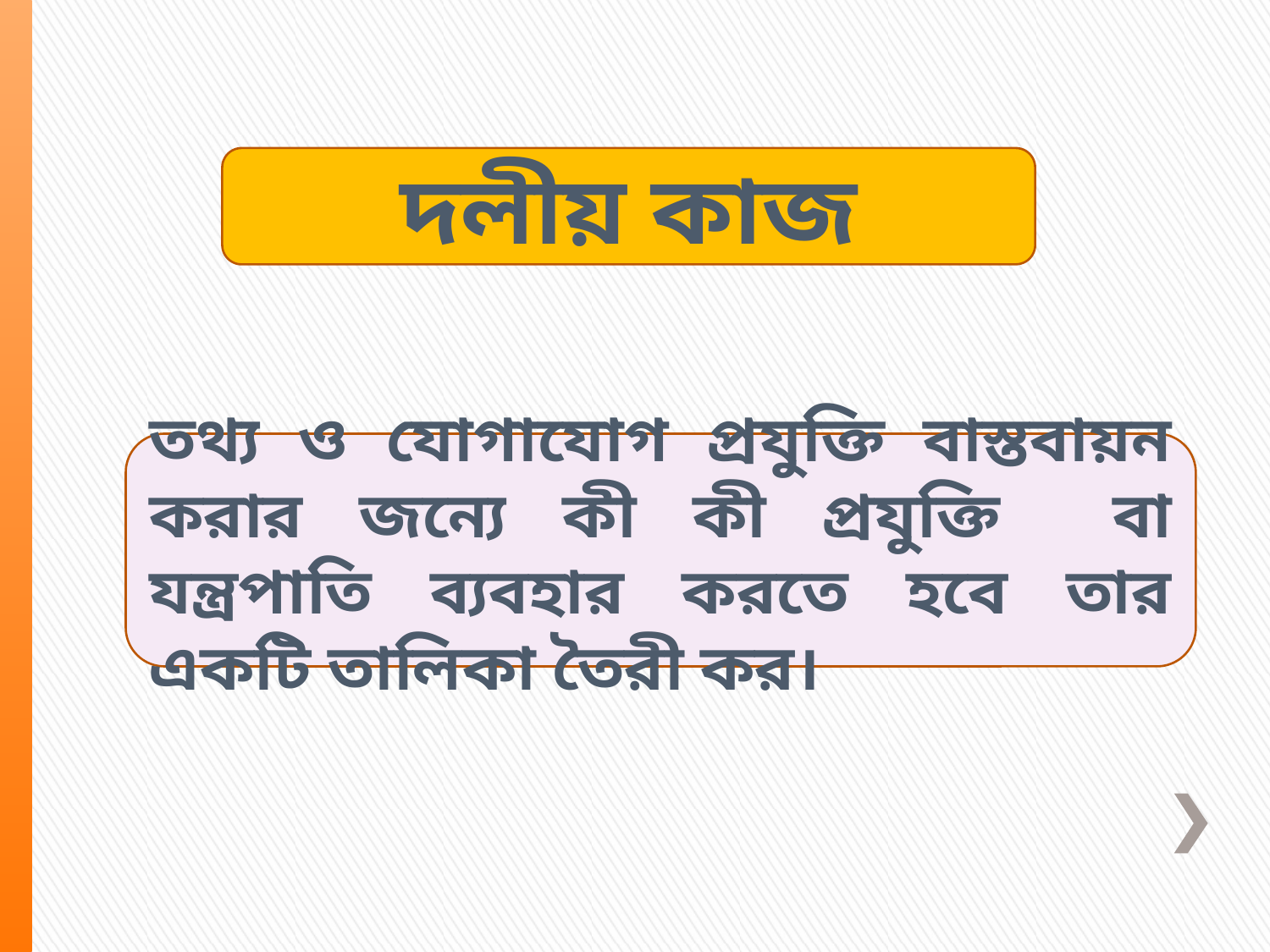

দলীয় কাজ
তথ্য ও যোগাযোগ প্রযুক্তি বাস্তবায়ন করার জন্যে কী কী প্রযুক্তি  বা যন্ত্রপাতি ব্যবহার করতে হবে তার একটি তালিকা তৈরী কর।